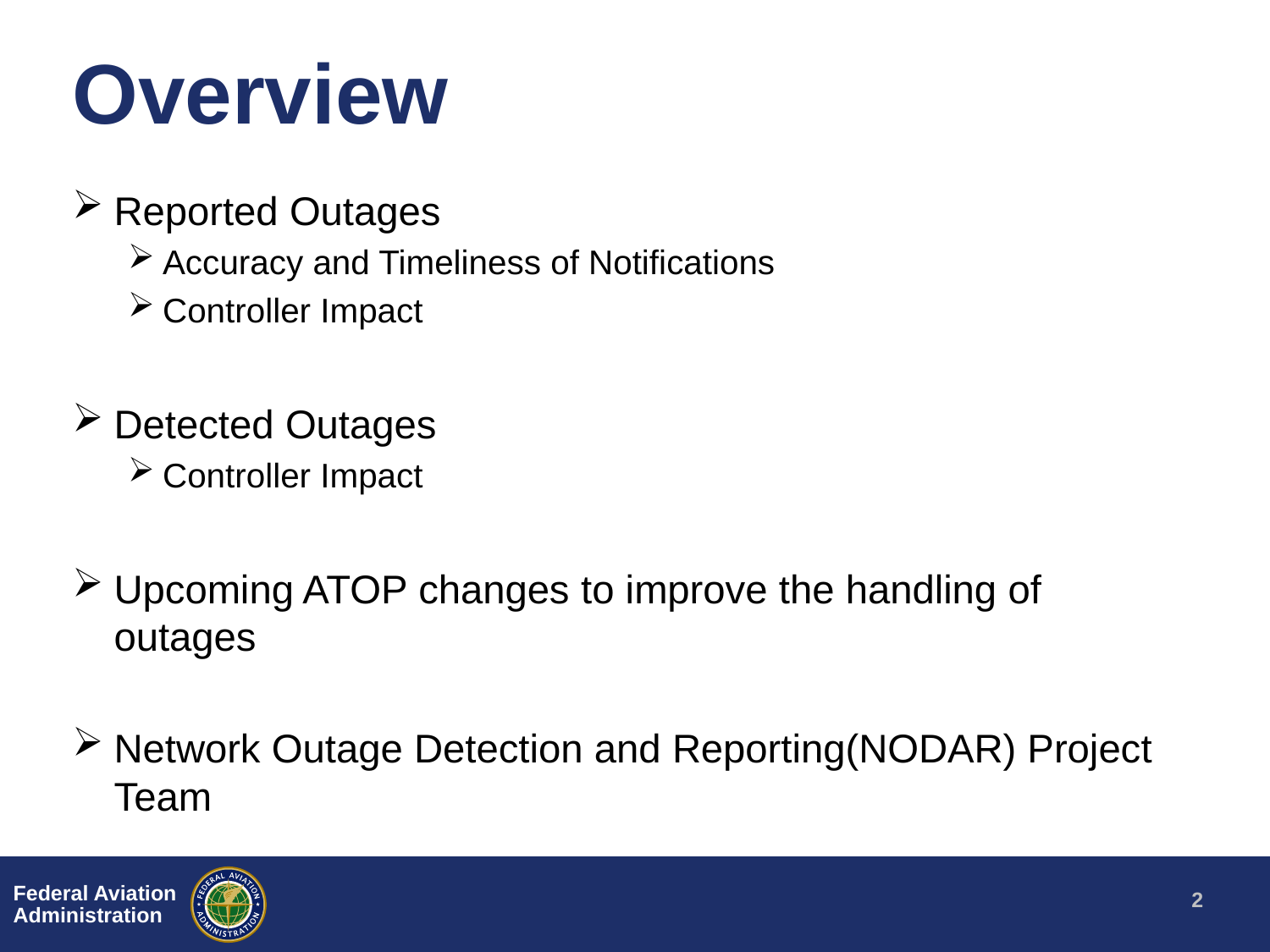

# Overview
Reported Outages
Accuracy and Timeliness of Notifications
Controller Impact

Detected Outages
Controller Impact

Upcoming ATOP changes to improve the handling of outages

Network Outage Detection and Reporting(NODAR) Project Team